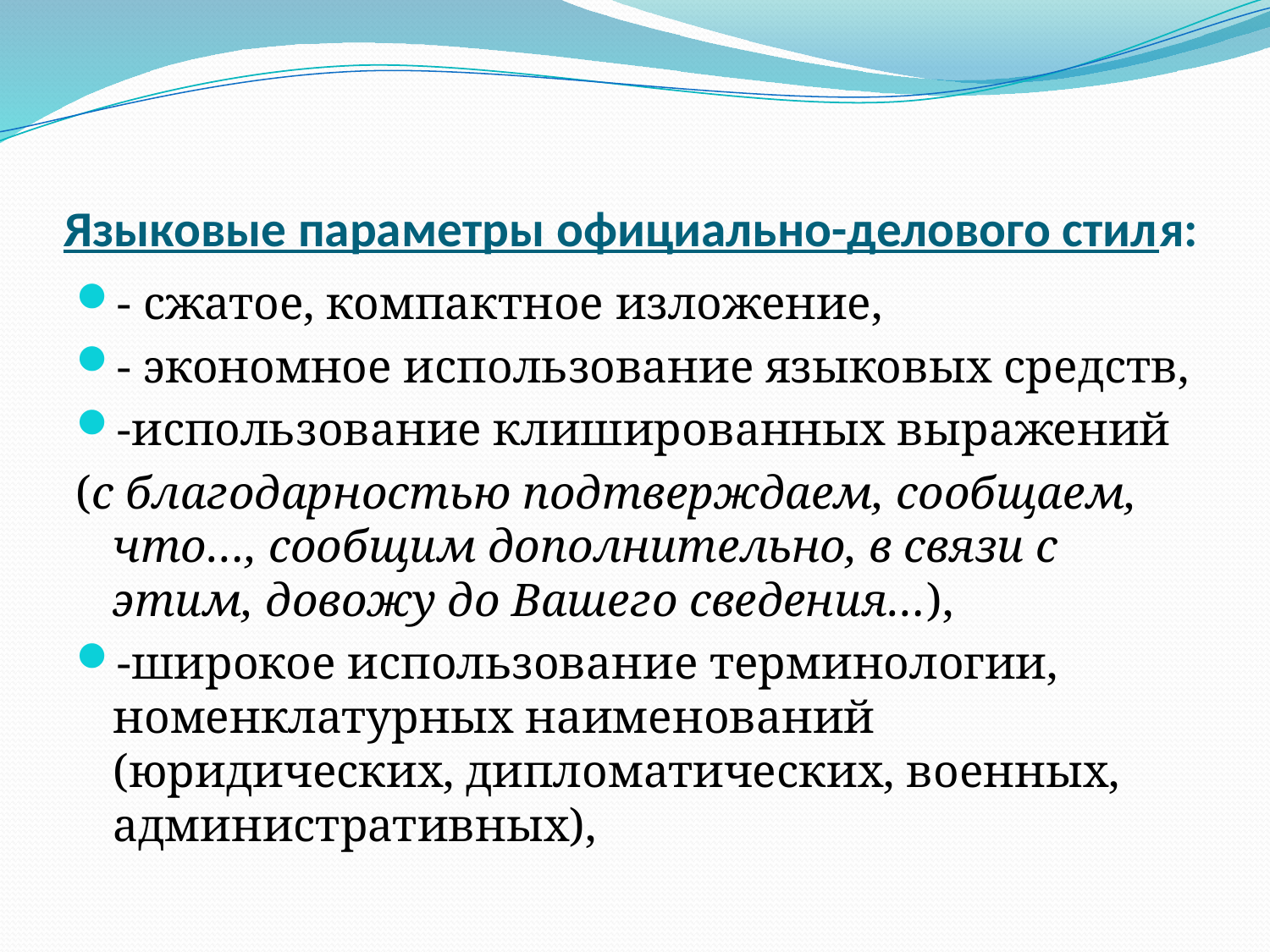

# Языковые параметры официально-делового стиля:
- сжатое, компактное изложение,
- экономное использование языковых средств,
-использование клишированных выражений
(с благодарностью подтверждаем, сообщаем, что…, сообщим дополнительно, в связи с этим, довожу до Вашего сведения…),
-широкое использование терминологии, номенклатурных наименований (юридических, дипломатических, военных, административных),